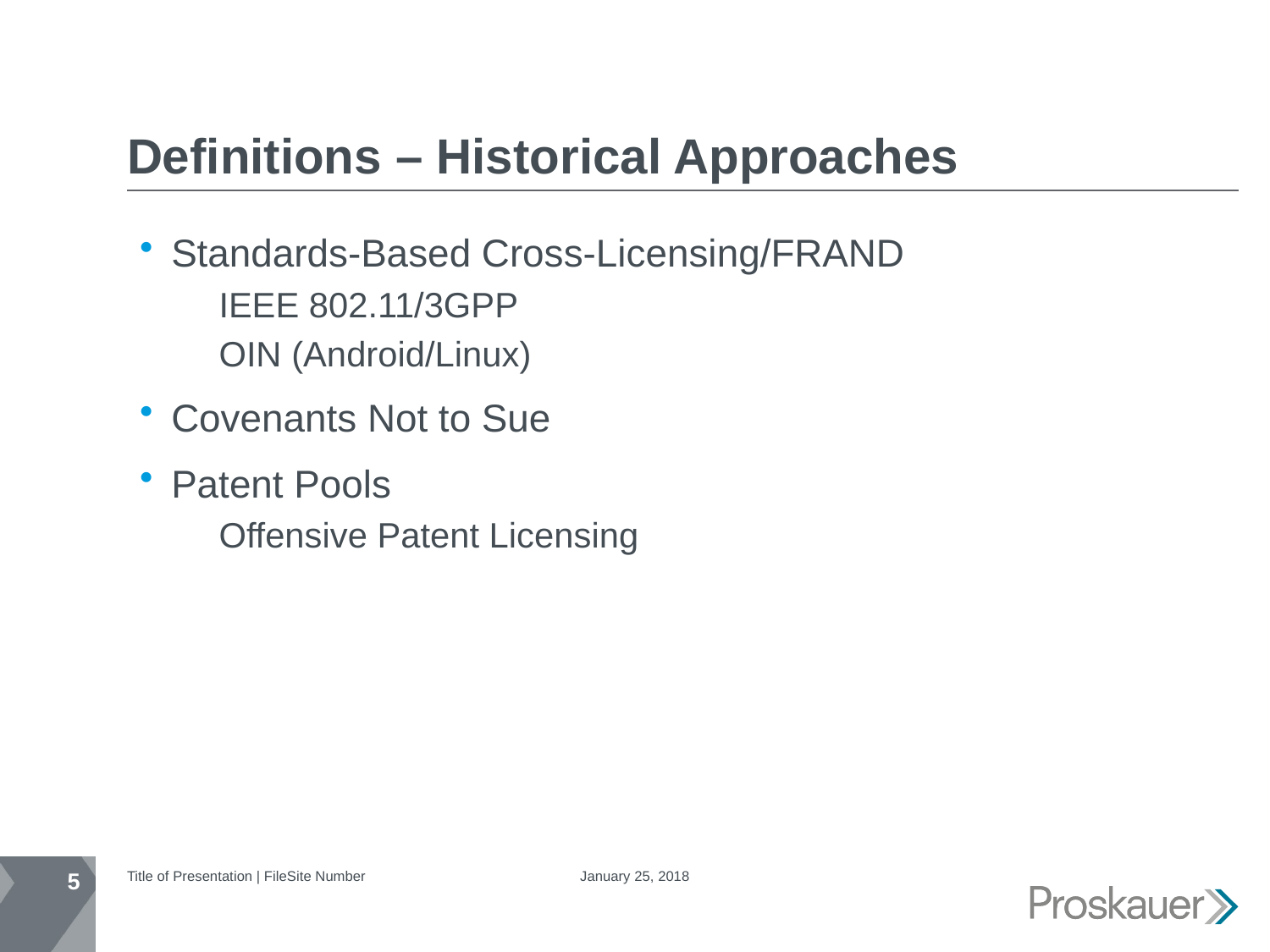

# Definitions – Historical Approaches
Standards-Based Cross-Licensing/FRAND
IEEE 802.11/3GPP
OIN (Android/Linux)
Covenants Not to Sue
Patent Pools
Offensive Patent Licensing
5
Title of Presentation | FileSite Number
January 25, 2018